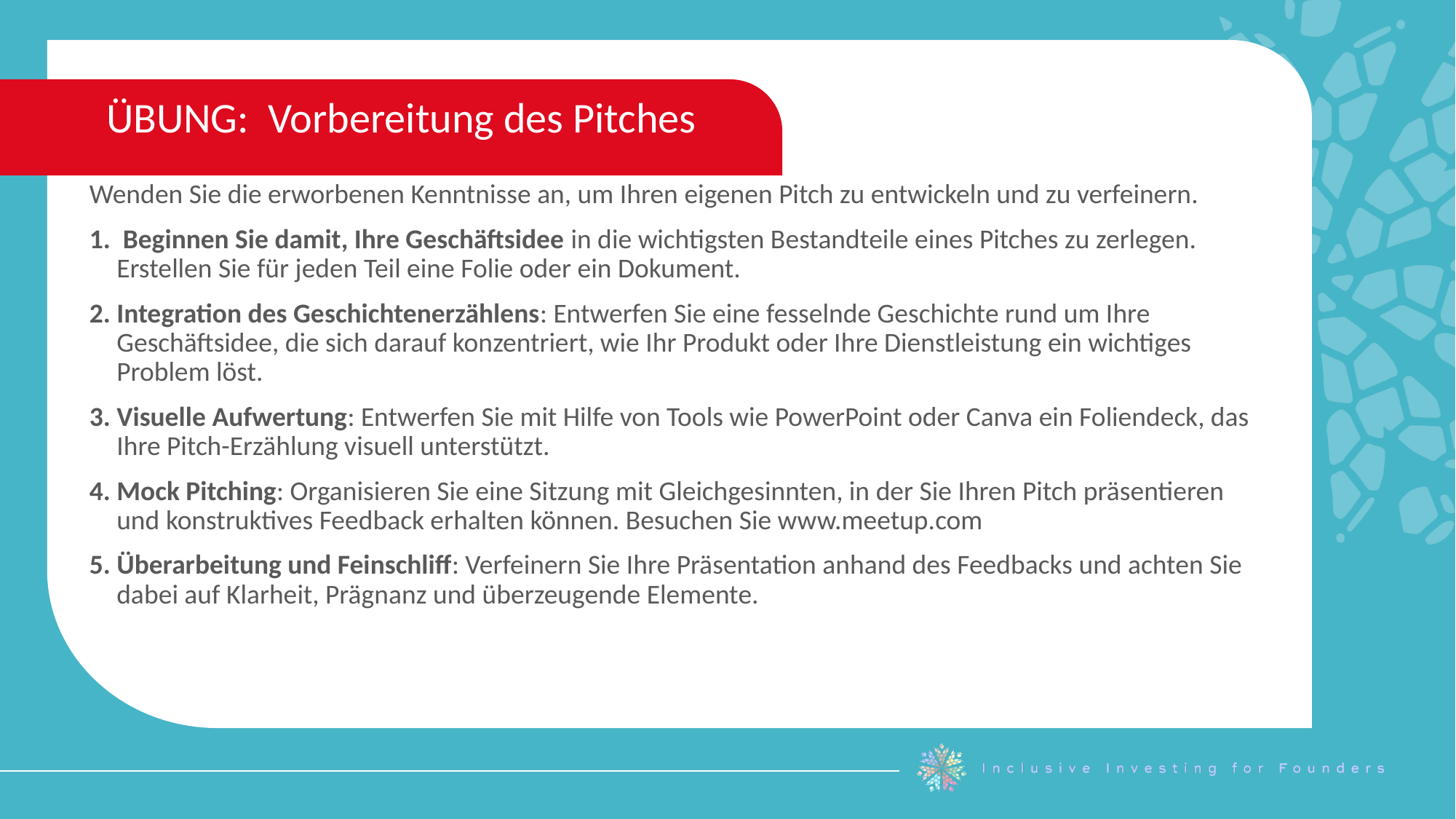

ÜBUNG:  Vorbereitung des Pitches
Wenden Sie die erworbenen Kenntnisse an, um Ihren eigenen Pitch zu entwickeln und zu verfeinern.
 Beginnen Sie damit, Ihre Geschäftsidee in die wichtigsten Bestandteile eines Pitches zu zerlegen. Erstellen Sie für jeden Teil eine Folie oder ein Dokument.
Integration des Geschichtenerzählens: Entwerfen Sie eine fesselnde Geschichte rund um Ihre Geschäftsidee, die sich darauf konzentriert, wie Ihr Produkt oder Ihre Dienstleistung ein wichtiges Problem löst.
Visuelle Aufwertung: Entwerfen Sie mit Hilfe von Tools wie PowerPoint oder Canva ein Foliendeck, das Ihre Pitch-Erzählung visuell unterstützt.
Mock Pitching: Organisieren Sie eine Sitzung mit Gleichgesinnten, in der Sie Ihren Pitch präsentieren und konstruktives Feedback erhalten können. Besuchen Sie www.meetup.com
Überarbeitung und Feinschliff: Verfeinern Sie Ihre Präsentation anhand des Feedbacks und achten Sie dabei auf Klarheit, Prägnanz und überzeugende Elemente.